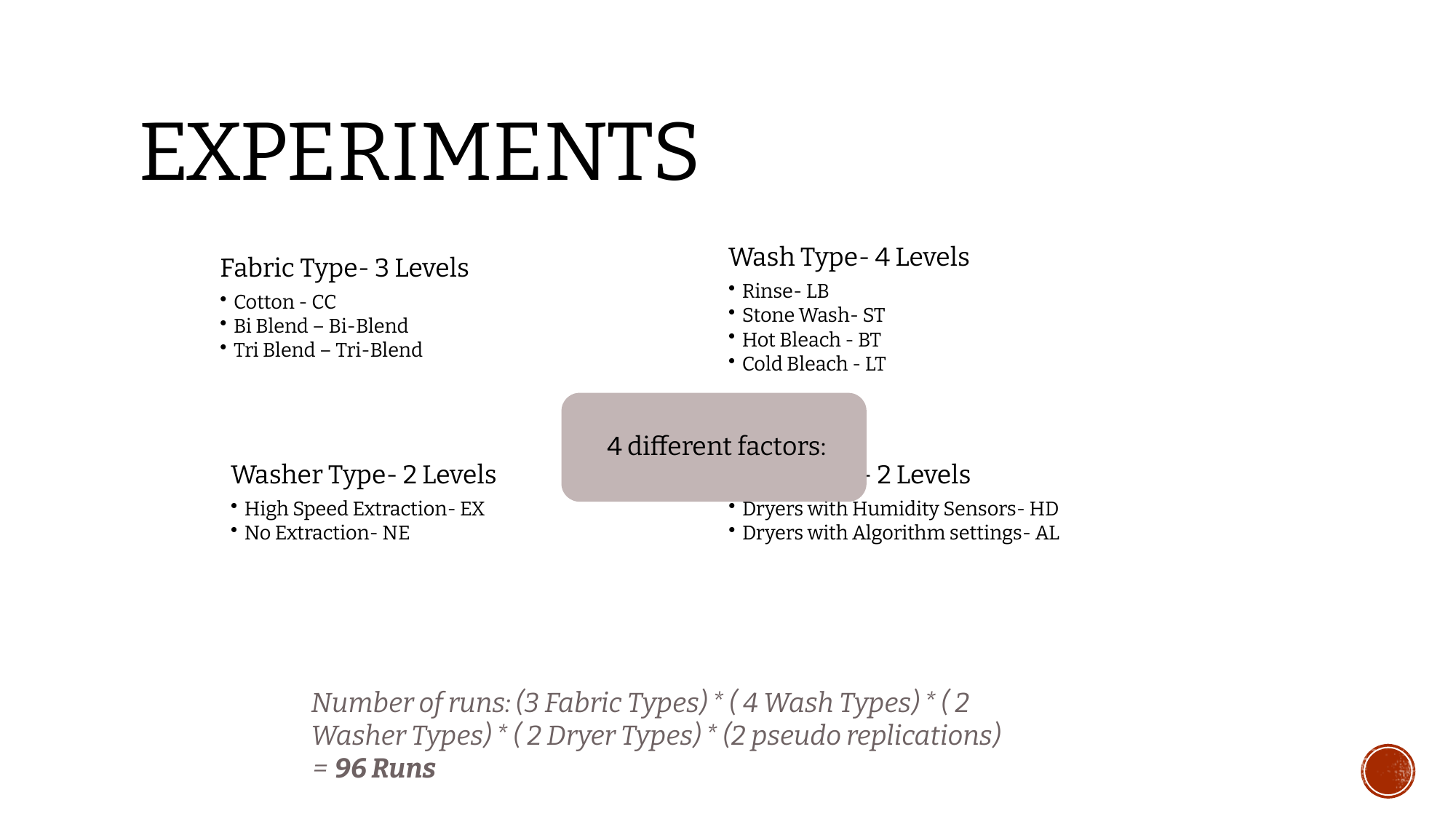

# Experiments
Fabric Type- 3 Levels
Cotton - CC
Bi Blend – Bi-Blend
Tri Blend – Tri-Blend
Wash Type- 4 Levels
Rinse- LB
Stone Wash- ST
Hot Bleach - BT
Cold Bleach - LT
Washer Type- 2 Levels
High Speed Extraction- EX
No Extraction- NE
Dryer Type- 2 Levels
Dryers with Humidity Sensors- HD
Dryers with Algorithm settings- AL
4 different factors:
Number of runs: (3 Fabric Types) * ( 4 Wash Types) * ( 2 Washer Types) * ( 2 Dryer Types) * (2 pseudo replications)
= 96 Runs